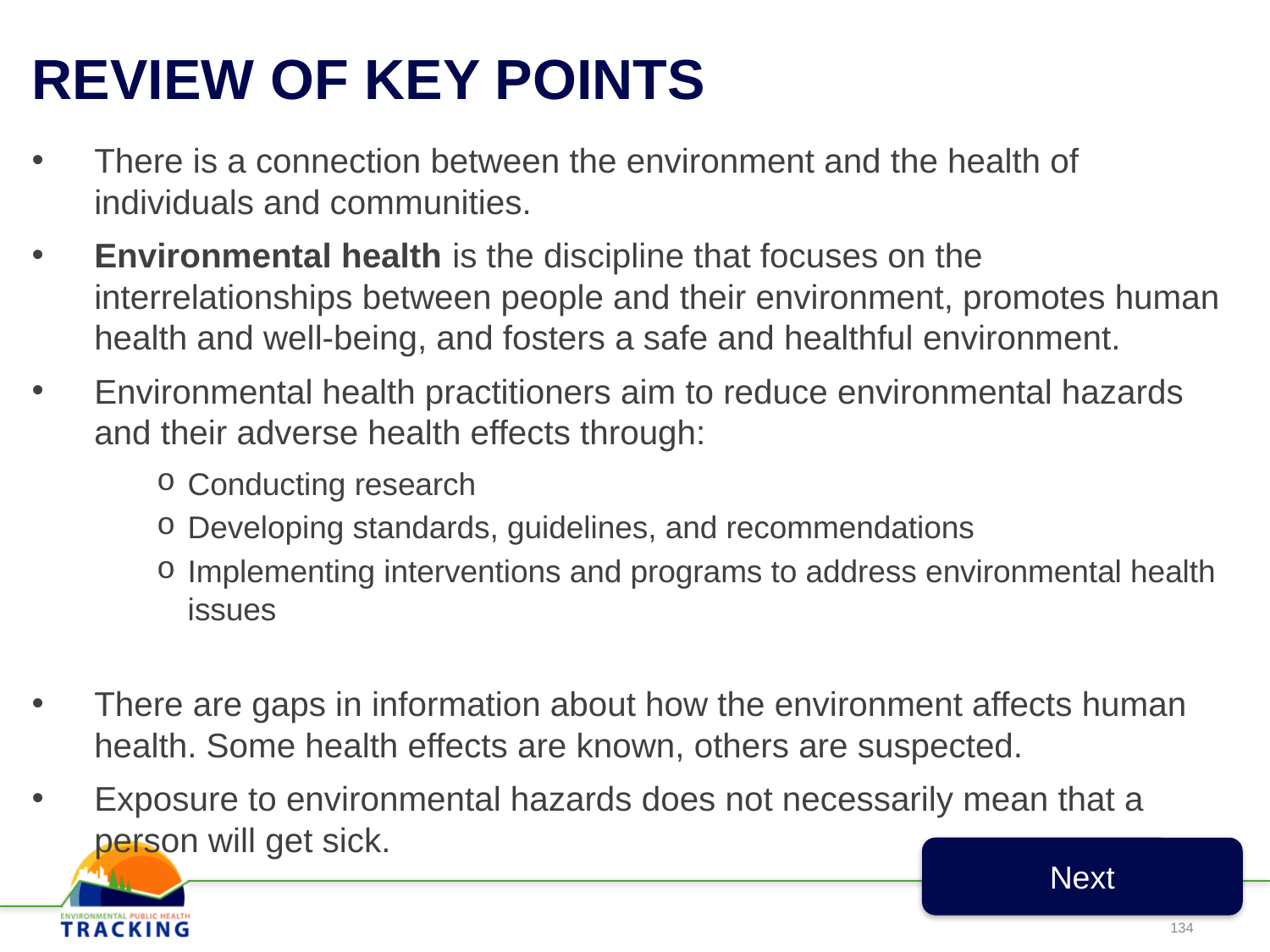

REVIEW OF KEY POINTS
There is a connection between the environment and the health of individuals and communities.
Environmental health is the discipline that focuses on the interrelationships between people and their environment, promotes human health and well-being, and fosters a safe and healthful environment.
Environmental health practitioners aim to reduce environmental hazards and their adverse health effects through:
Conducting research
Developing standards, guidelines, and recommendations
Implementing interventions and programs to address environmental health issues

There are gaps in information about how the environment affects human health. Some health effects are known, others are suspected.
Exposure to environmental hazards does not necessarily mean that a person will get sick.

Next
134